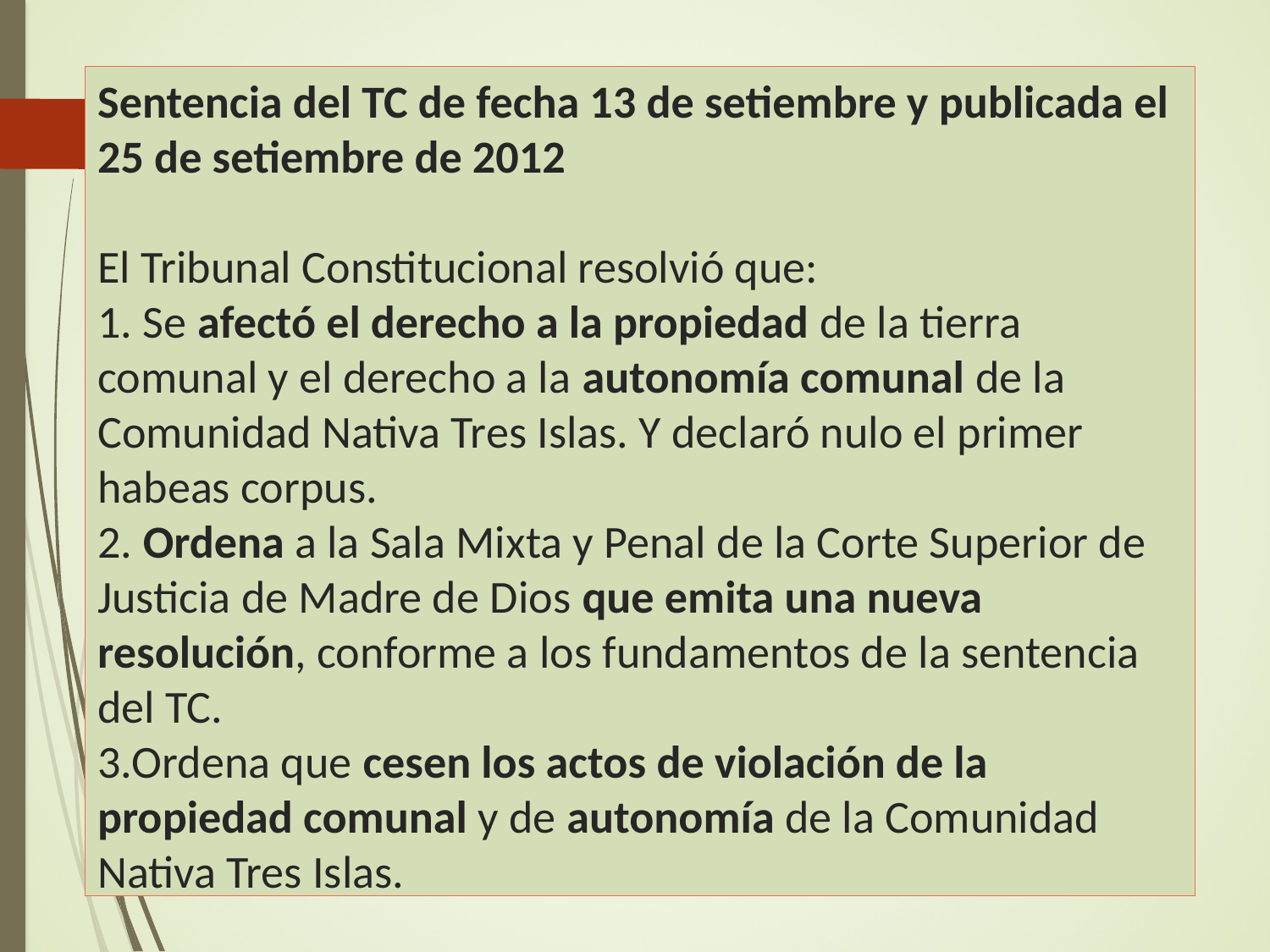

# Sentencia del TC de fecha 13 de setiembre y publicada el 25 de setiembre de 2012 El Tribunal Constitucional resolvió que: 1. Se afectó el derecho a la propiedad de la tierra comunal y el derecho a la autonomía comunal de la Comunidad Nativa Tres Islas. Y declaró nulo el primer habeas corpus. 2. Ordena a la Sala Mixta y Penal de la Corte Superior de Justicia de Madre de Dios que emita una nueva resolución, conforme a los fundamentos de la sentencia del TC. 3.Ordena que cesen los actos de violación de la propiedad comunal y de autonomía de la Comunidad Nativa Tres Islas.